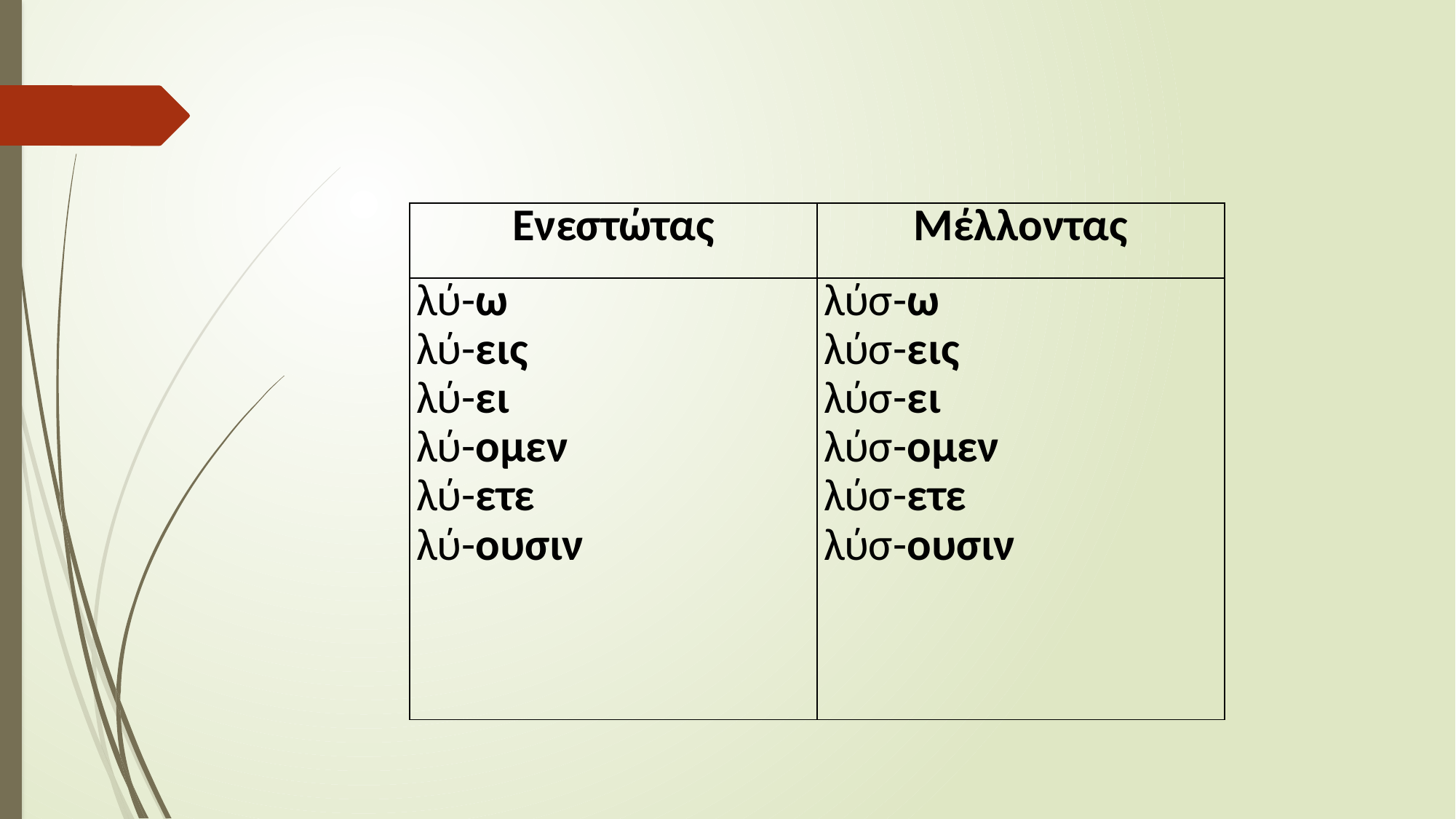

| Ενεστώτας | Μέλλοντας |
| --- | --- |
| λύ-ω λύ-εις λύ-ει λύ-ομεν λύ-ετε λύ-ουσιν | λύσ-ω λύσ-εις λύσ-ει λύσ-ομεν λύσ-ετε λύσ-ουσιν |